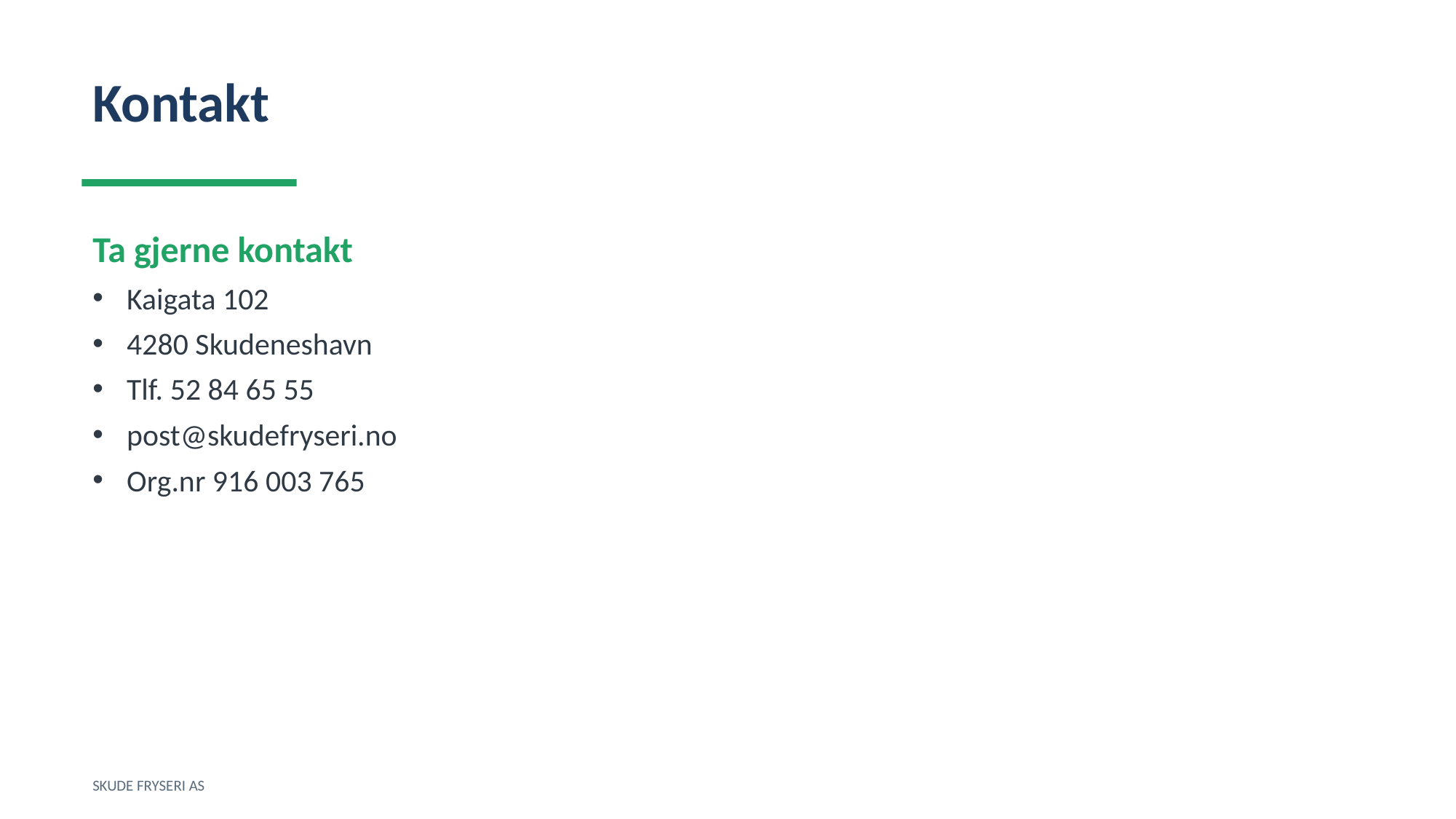

Kontakt

Ta gjerne kontakt
Kaigata 102
4280 Skudeneshavn
Tlf. 52 84 65 55
post@skudefryseri.no
Org.nr 916 003 765
SKUDE FRYSERI AS